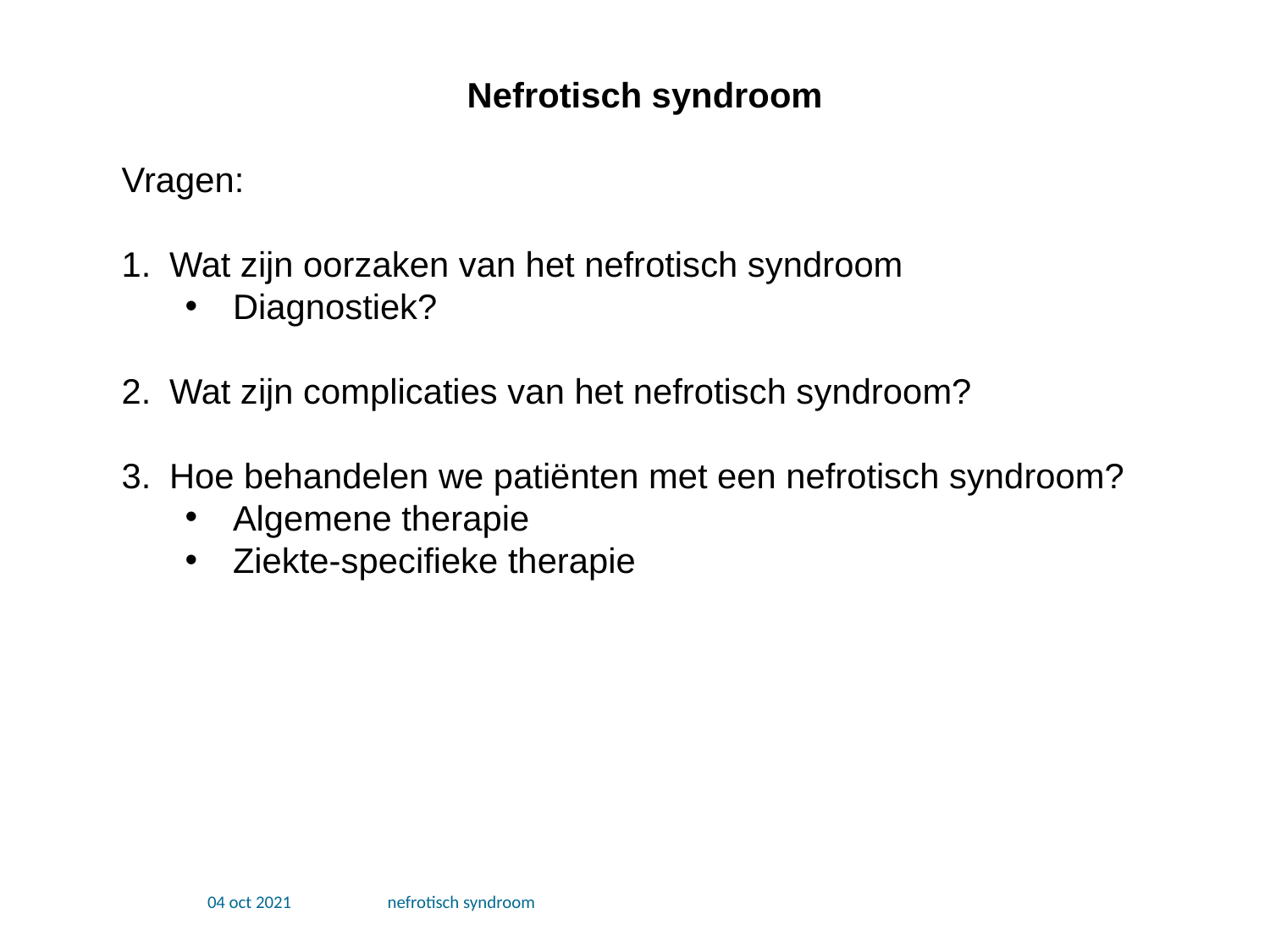

Nefrotisch syndroom

Vragen:

Wat zijn oorzaken van het nefrotisch syndroom
Diagnostiek?

Wat zijn complicaties van het nefrotisch syndroom?

Hoe behandelen we patiënten met een nefrotisch syndroom?
Algemene therapie
Ziekte-specifieke therapie

04 oct 2021
nefrotisch syndroom